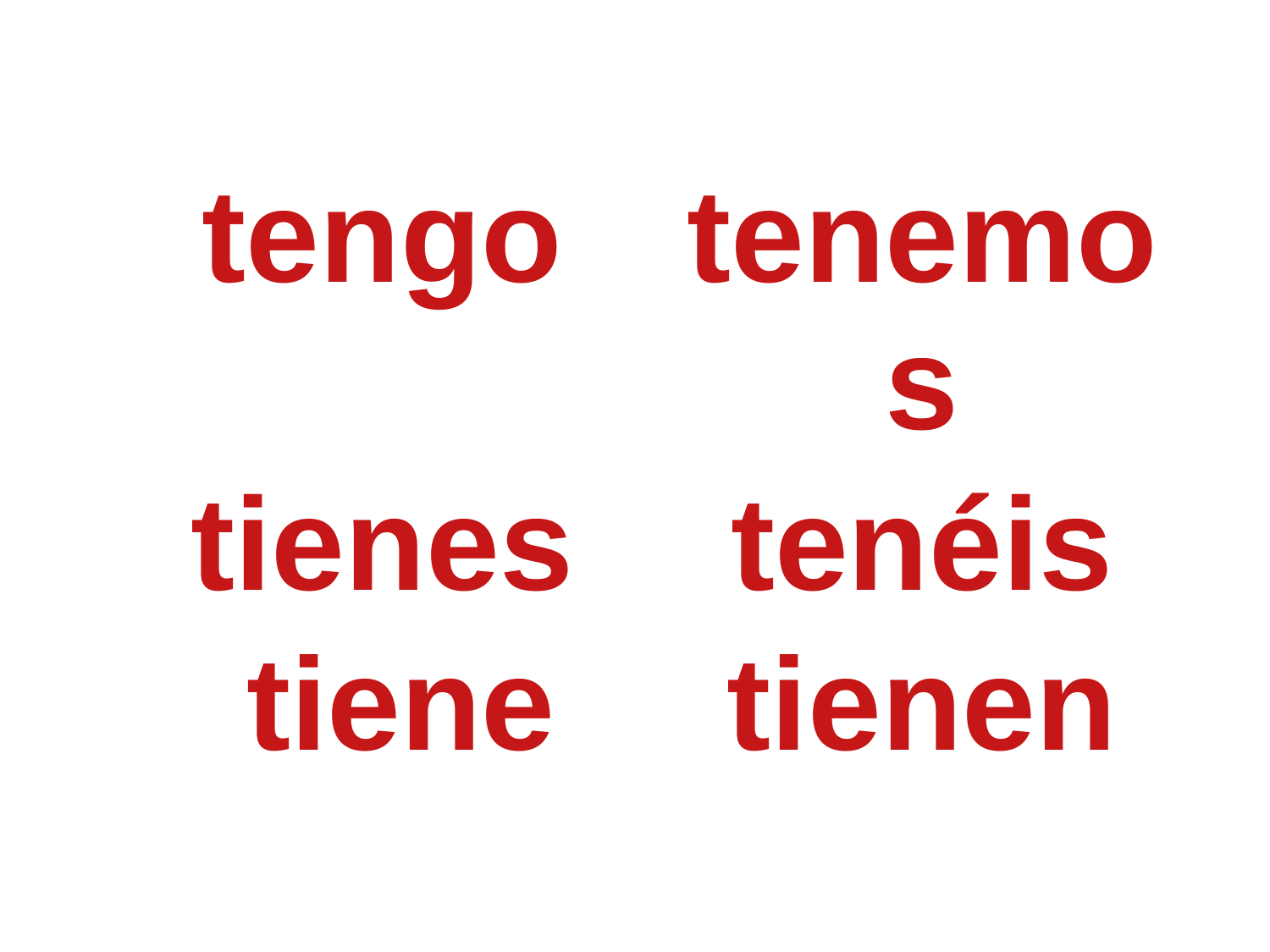

#
| tengo | tenemos |
| --- | --- |
| tienes | tenéis |
| tiene | tienen |